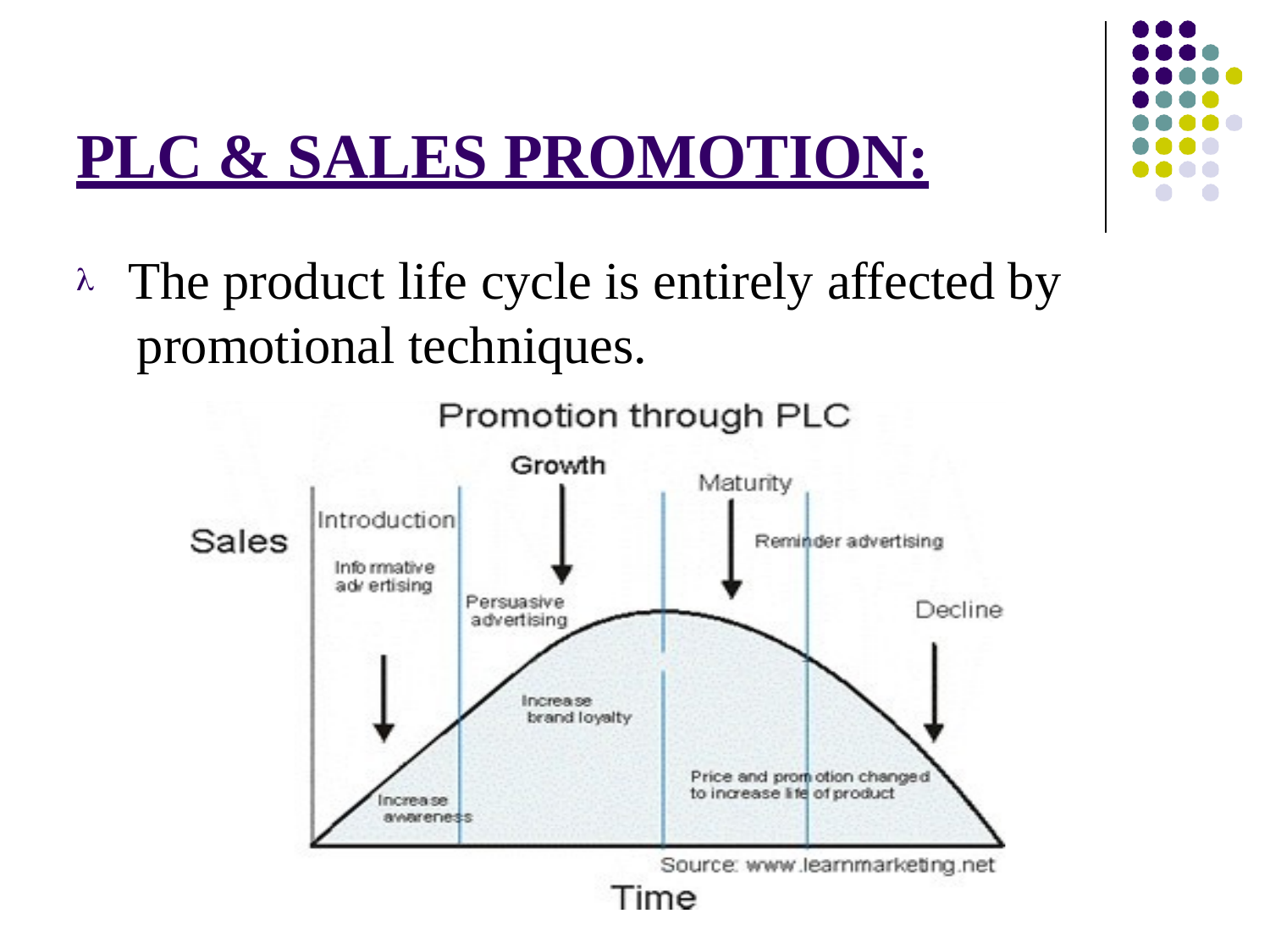

PLC & SALES PROMOTION:
λ The product life cycle is entirely affected by  promotional techniques.